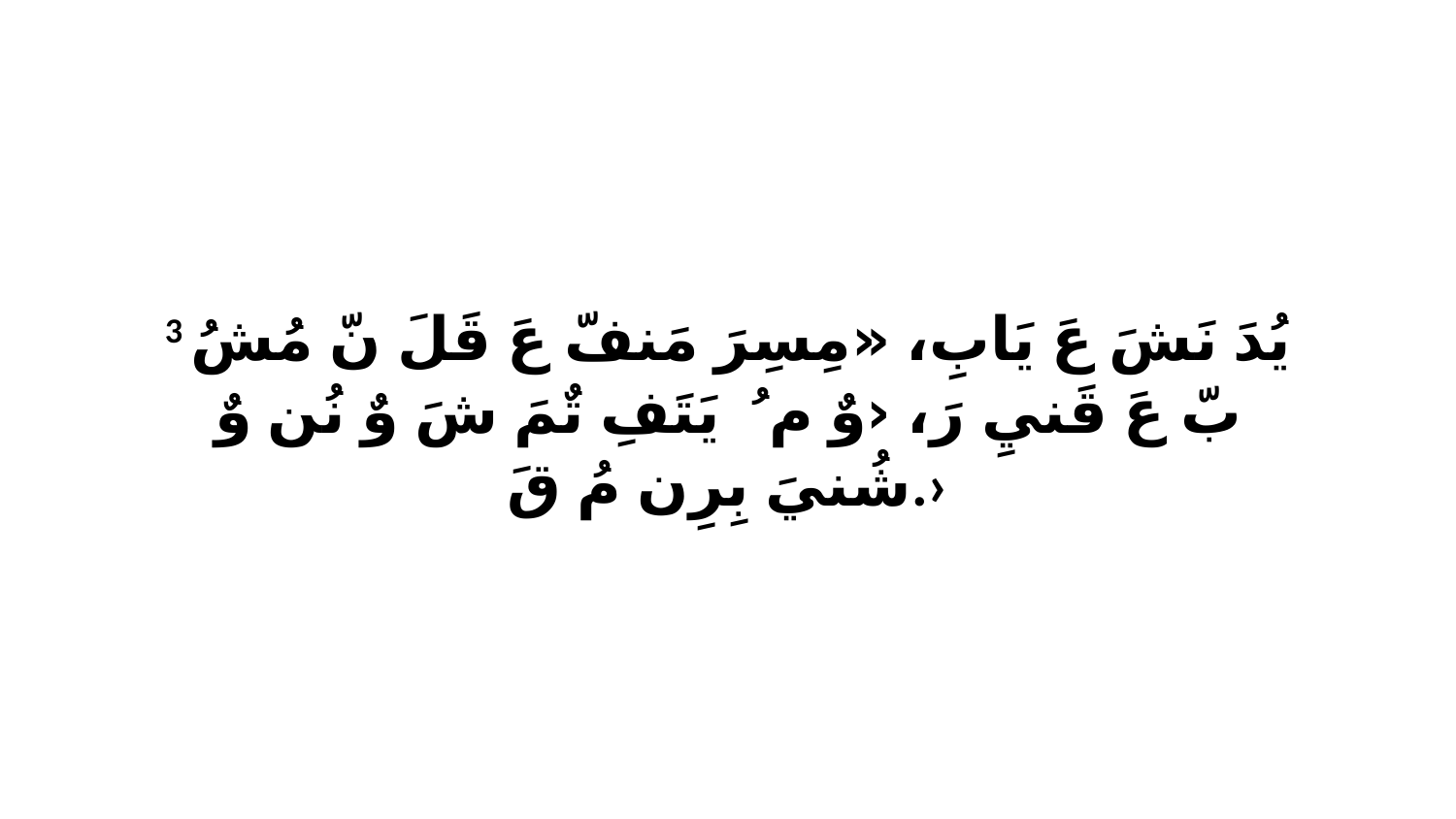

3 يُدَ نَشَ عَ يَابِ، «مِسِرَ مَنفّ عَ قَلَ نّ مُشُ بّ عَ قَنيِ رَ، ‹وٌ مُ ﭑ يَتَفِ تٌمَ شَ وٌ نُن وٌ شُنيَ بِرِن مُ قَ.›